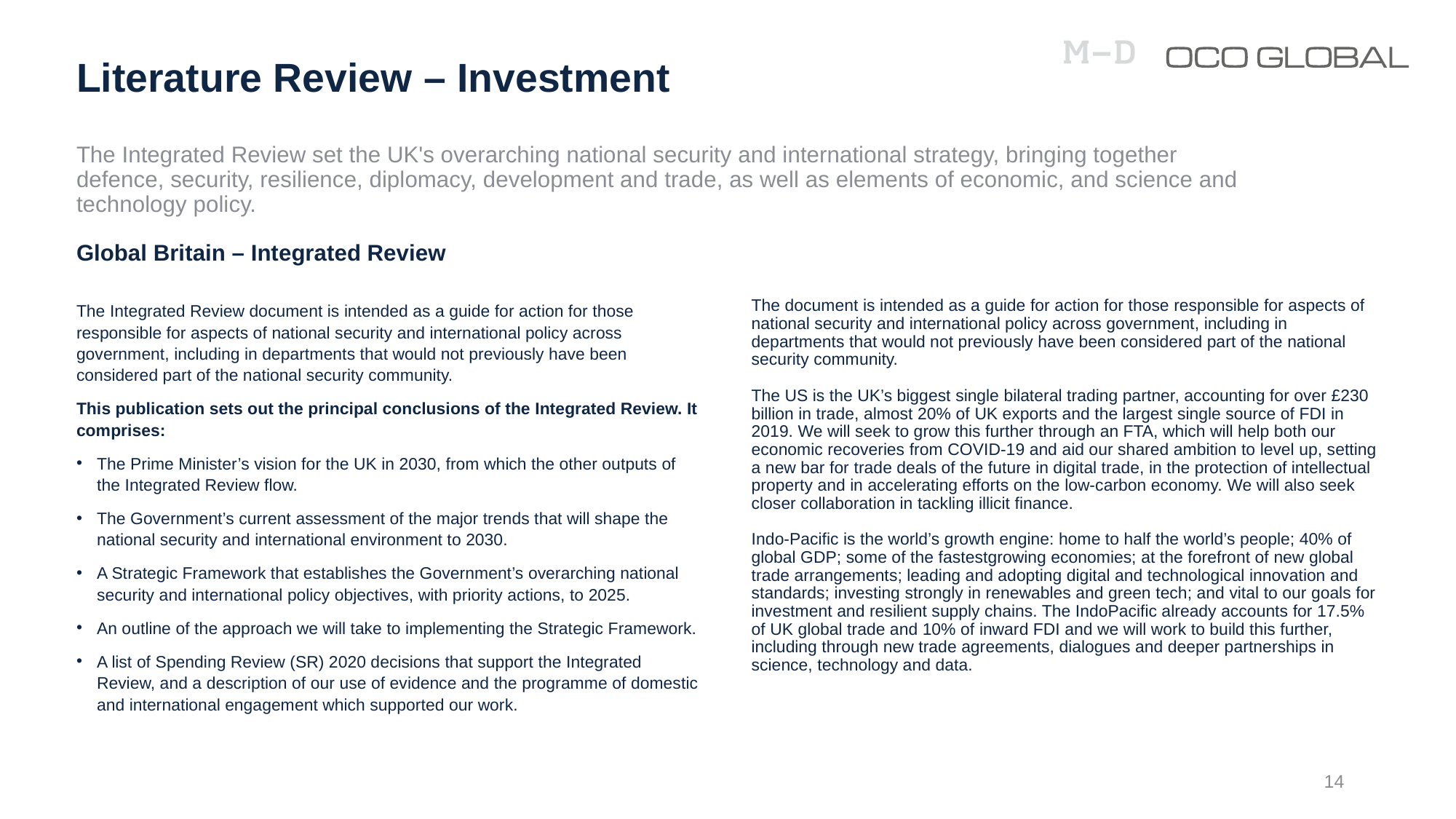

# Literature Review – Investment
The Integrated Review set the UK's overarching national security and international strategy, bringing together defence, security, resilience, diplomacy, development and trade, as well as elements of economic, and science and technology policy.
Global Britain – Integrated Review

The Integrated Review document is intended as a guide for action for those responsible for aspects of national security and international policy across government, including in departments that would not previously have been considered part of the national security community.
This publication sets out the principal conclusions of the Integrated Review. It comprises:
The Prime Minister’s vision for the UK in 2030, from which the other outputs of the Integrated Review flow.
The Government’s current assessment of the major trends that will shape the national security and international environment to 2030.
A Strategic Framework that establishes the Government’s overarching national security and international policy objectives, with priority actions, to 2025.
An outline of the approach we will take to implementing the Strategic Framework.
A list of Spending Review (SR) 2020 decisions that support the Integrated Review, and a description of our use of evidence and the programme of domestic and international engagement which supported our work.

The document is intended as a guide for action for those responsible for aspects of
national security and international policy across government, including in departments that would not previously have been considered part of the national security community.

The US is the UK’s biggest single bilateral trading partner, accounting for over £230 billion in trade, almost 20% of UK exports and the largest single source of FDI in 2019. We will seek to grow this further through an FTA, which will help both our economic recoveries from COVID-19 and aid our shared ambition to level up, setting a new bar for trade deals of the future in digital trade, in the protection of intellectual property and in accelerating efforts on the low-carbon economy. We will also seek closer collaboration in tackling illicit finance.

Indo-Pacific is the world’s growth engine: home to half the world’s people; 40% of global GDP; some of the fastestgrowing economies; at the forefront of new global trade arrangements; leading and adopting digital and technological innovation and standards; investing strongly in renewables and green tech; and vital to our goals for investment and resilient supply chains. The IndoPacific already accounts for 17.5% of UK global trade and 10% of inward FDI and we will work to build this further, including through new trade agreements, dialogues and deeper partnerships in science, technology and data.
14